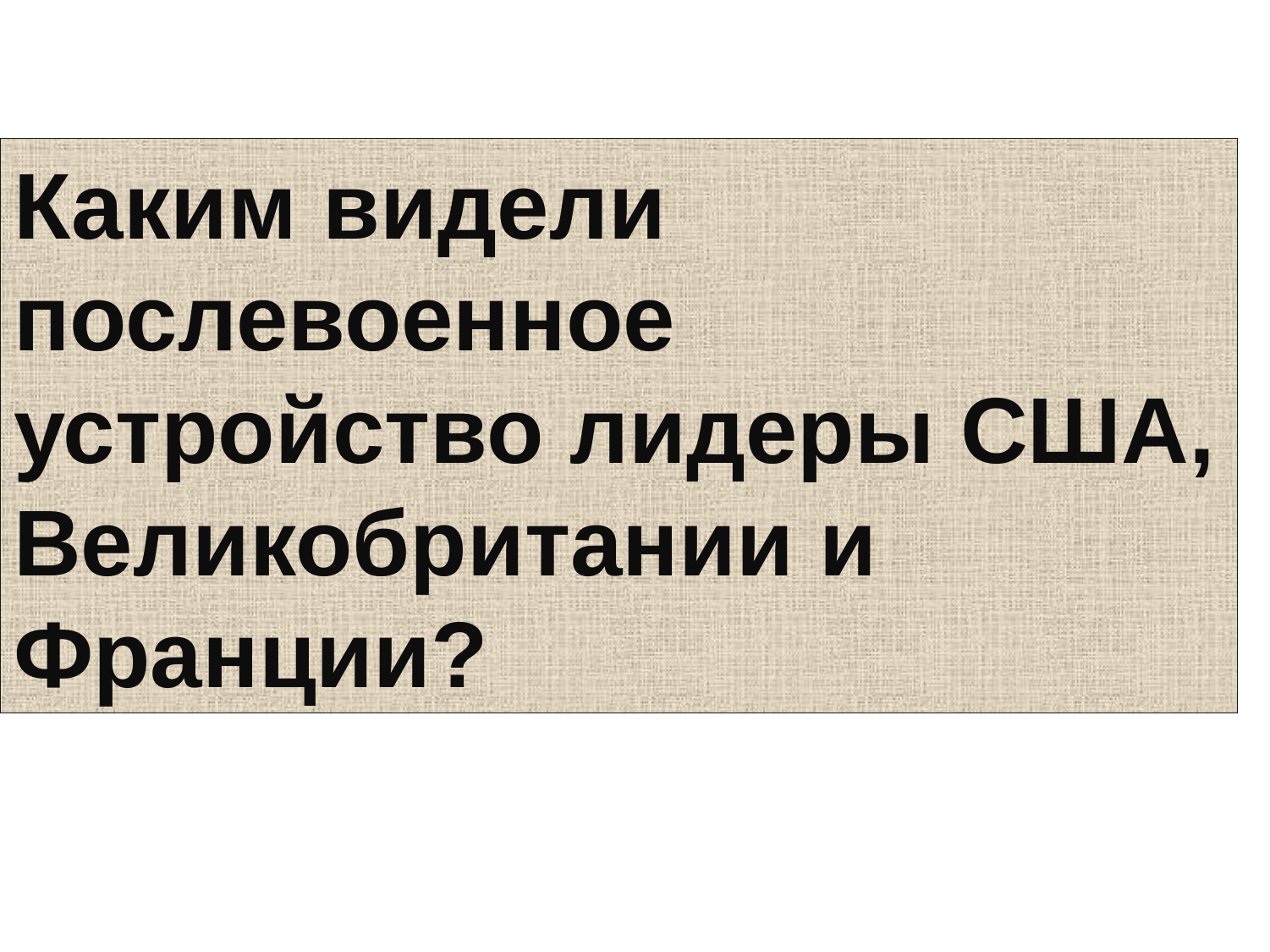

Каким видели послевоенное устройство лидеры США, Великобритании и Франции?